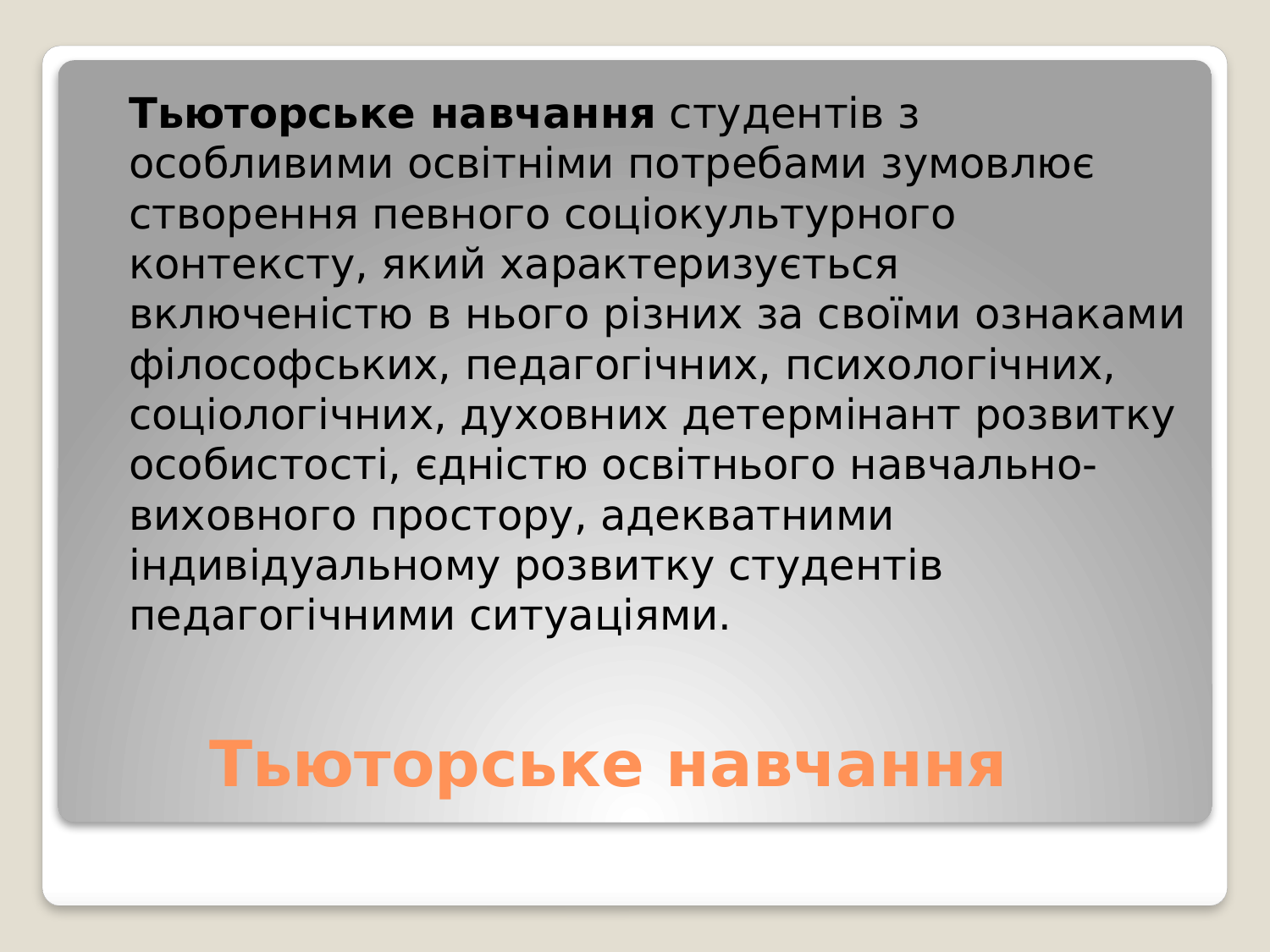

Тьюторське навчання студентів з особливими освітніми потребами зумовлює створення певного соціокультурного контексту, який характеризується включеністю в нього різних за своїми ознаками філософських, педагогічних, психологічних, соціологічних, духовних детермінант розвитку особистості, єдністю освітнього навчально-виховного простору, адекватними індивідуальному розвитку студентів педагогічними ситуаціями.

# Тьюторське навчання